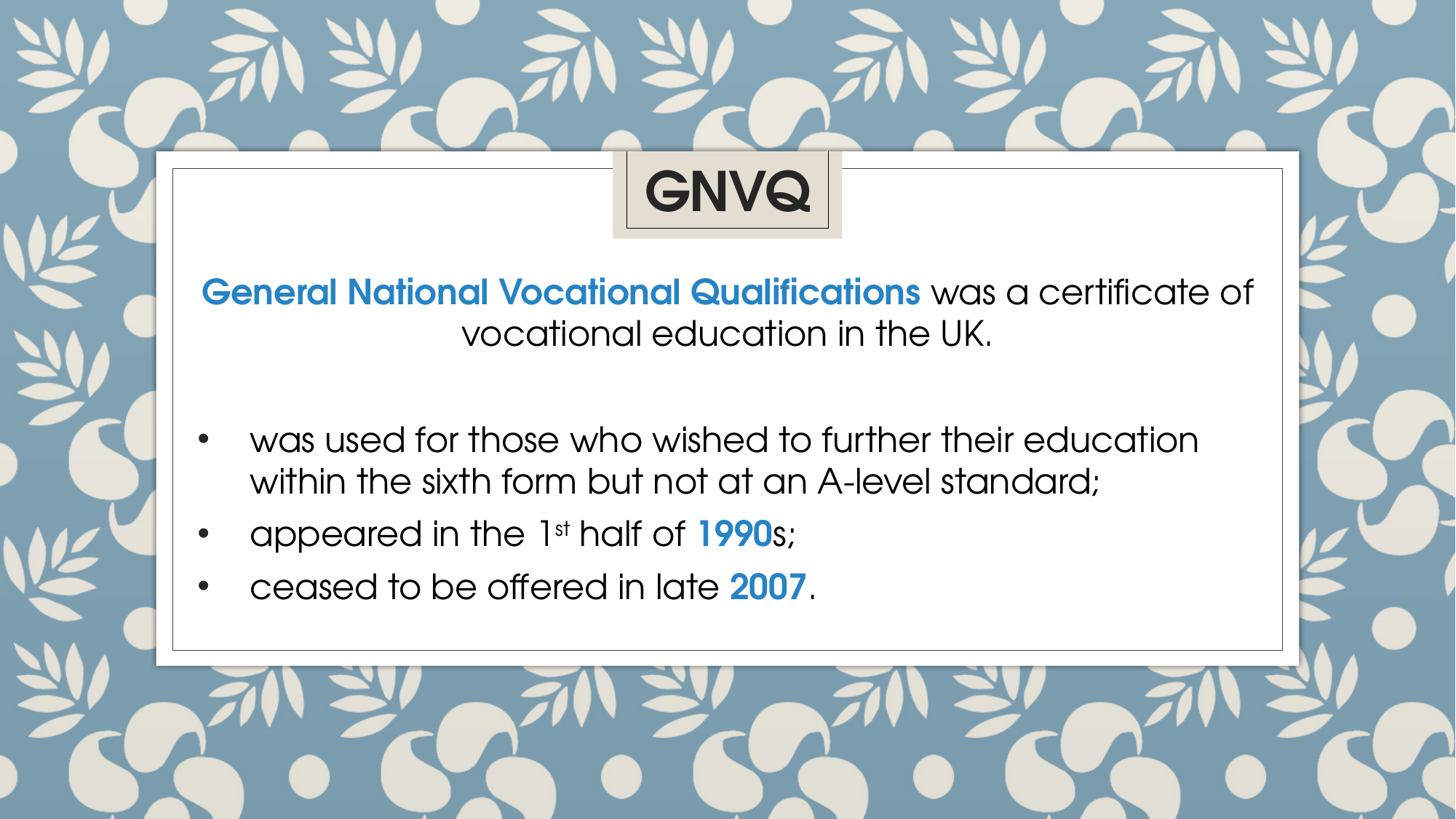

GNVQ
General National Vocational Qualifications was a certificate of vocational education in the UK.

was used for those who wished to further their education within the sixth form but not at an A-level standard;
appeared in the 1st half of 1990s;
ceased to be offered in late 2007.